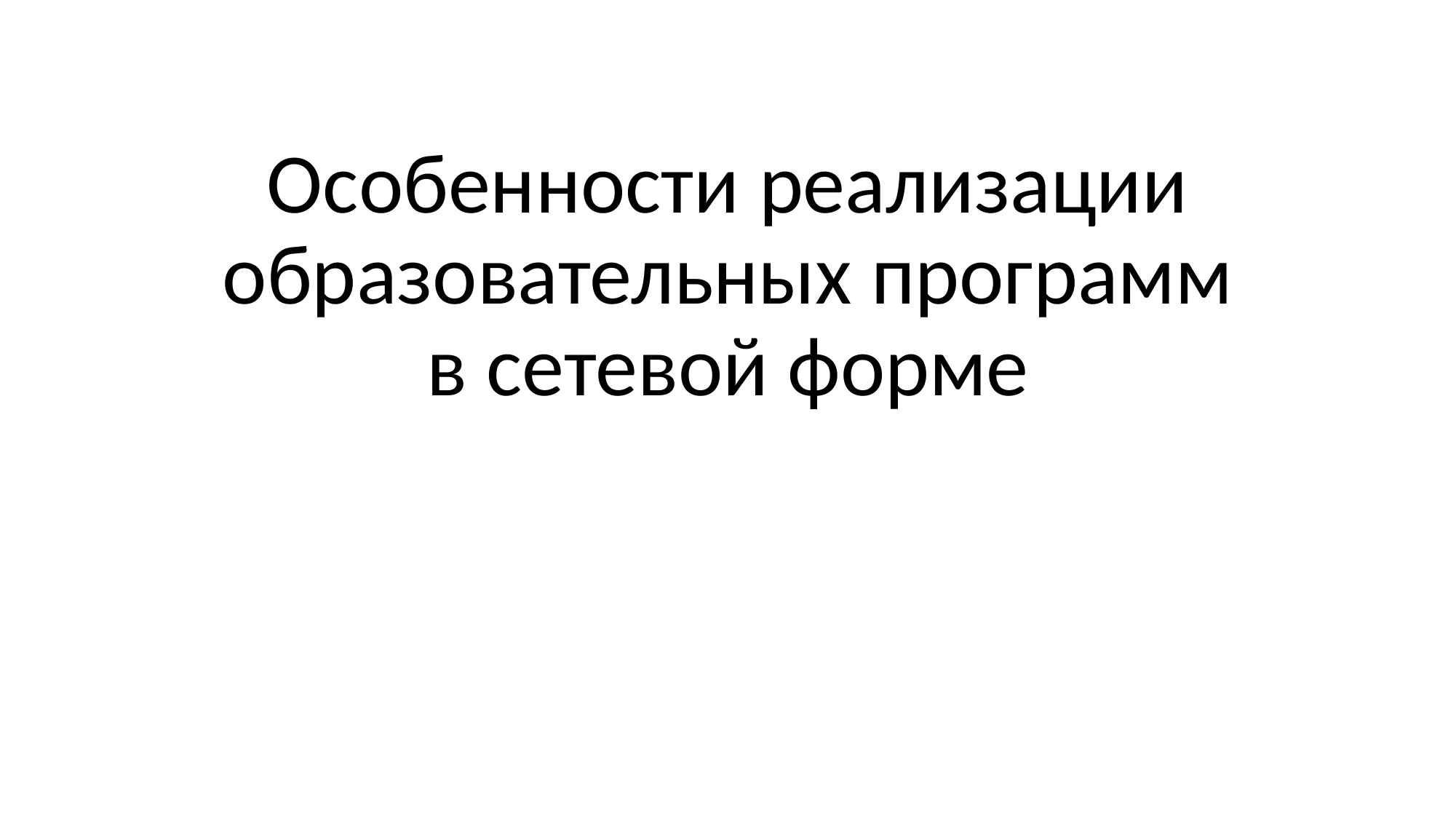

# Особенности реализации образовательных программ в сетевой форме